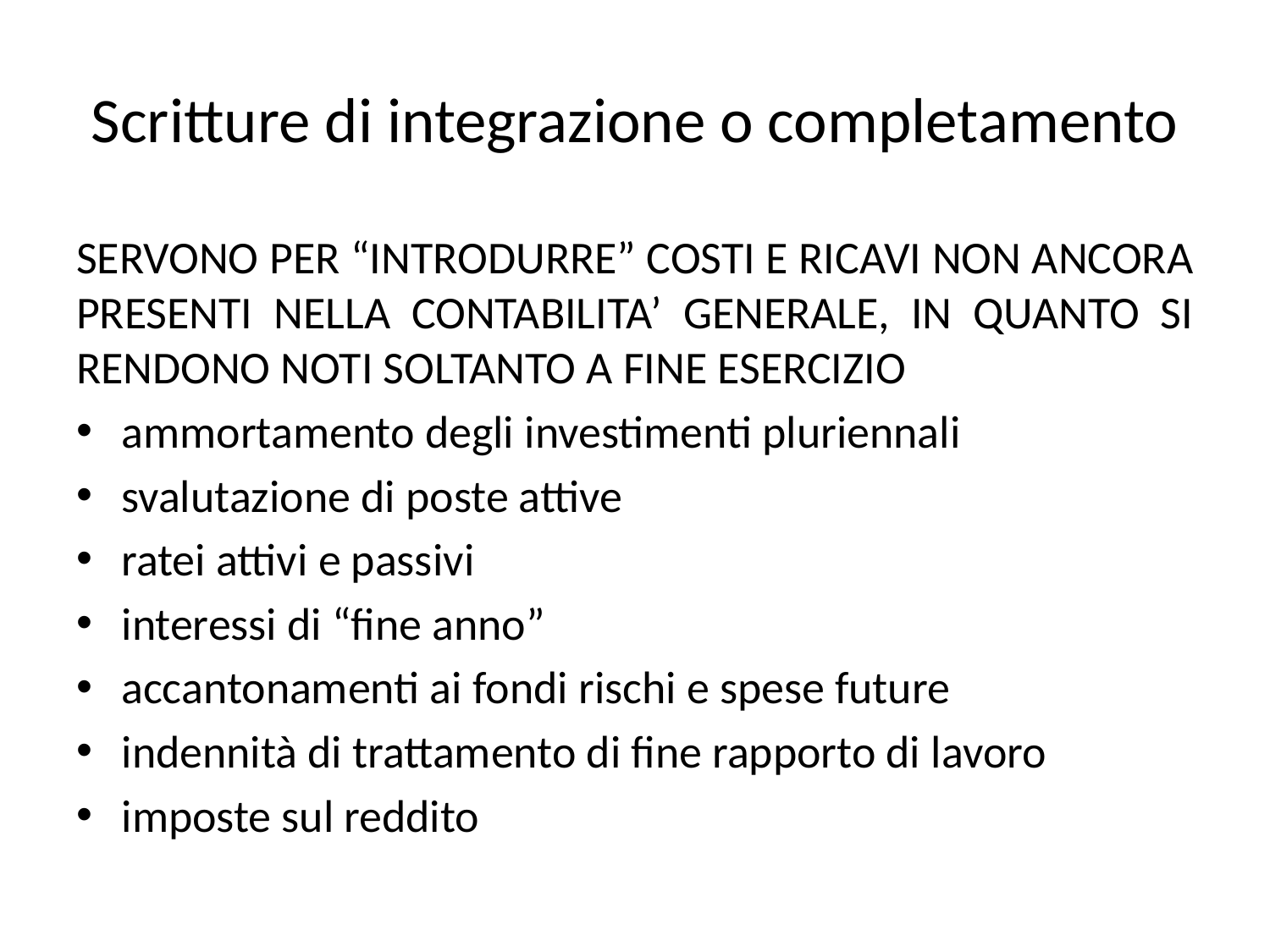

# Scritture di integrazione o completamento
SERVONO PER “INTRODURRE” COSTI E RICAVI NON ANCORA PRESENTI NELLA CONTABILITA’ GENERALE, IN QUANTO SI RENDONO NOTI SOLTANTO A FINE ESERCIZIO
ammortamento degli investimenti pluriennali
svalutazione di poste attive
ratei attivi e passivi
interessi di “fine anno”
accantonamenti ai fondi rischi e spese future
indennità di trattamento di fine rapporto di lavoro
imposte sul reddito